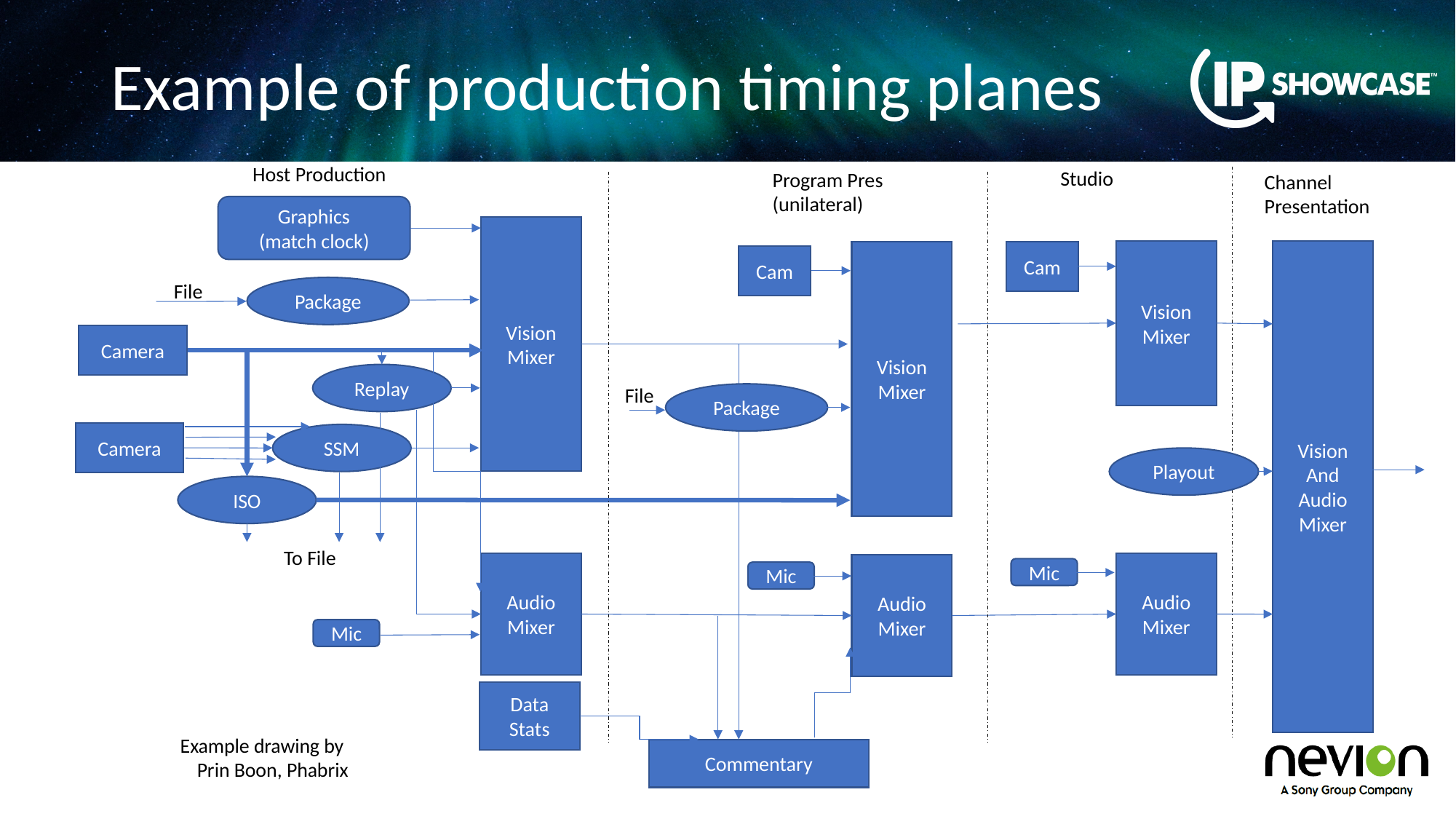

# Example of production timing planes
Host Production
Studio
Program Pres
(unilateral)
Channel
Presentation
Graphics
(match clock)
Vision
Mixer
Vision
And
Audio
Mixer
Vision
Mixer
Vision
Mixer
Cam
Cam
File
Package
Camera
Replay
File
Package
Camera
SSM
Playout
ISO
To File
Audio
Mixer
Audio
Mixer
Audio
Mixer
Mic
Mic
Mic
Data
Stats
Commentary
Example drawing by
Prin Boon, Phabrix